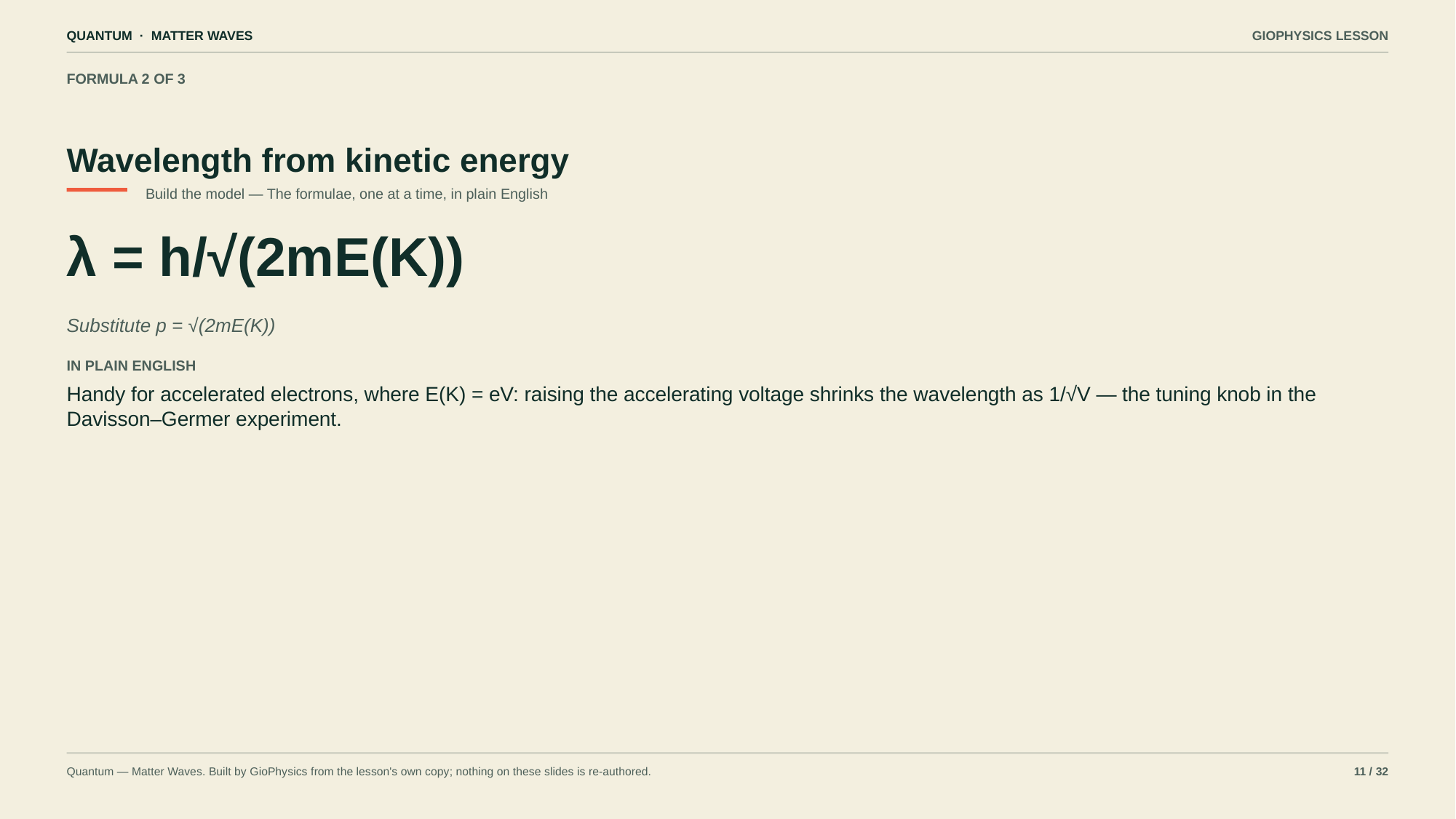

QUANTUM  ·  MATTER WAVES
GIOPHYSICS LESSON

FORMULA 2 OF 3
Wavelength from kinetic energy
Build the model — The formulae, one at a time, in plain English

λ = h/√(2mE(K))
Substitute p = √(2mE(K))
IN PLAIN ENGLISH
Handy for accelerated electrons, where E(K) = eV: raising the accelerating voltage shrinks the wavelength as 1/√V — the tuning knob in the Davisson–Germer experiment.

Quantum — Matter Waves. Built by GioPhysics from the lesson's own copy; nothing on these slides is re-authored.
11 / 32